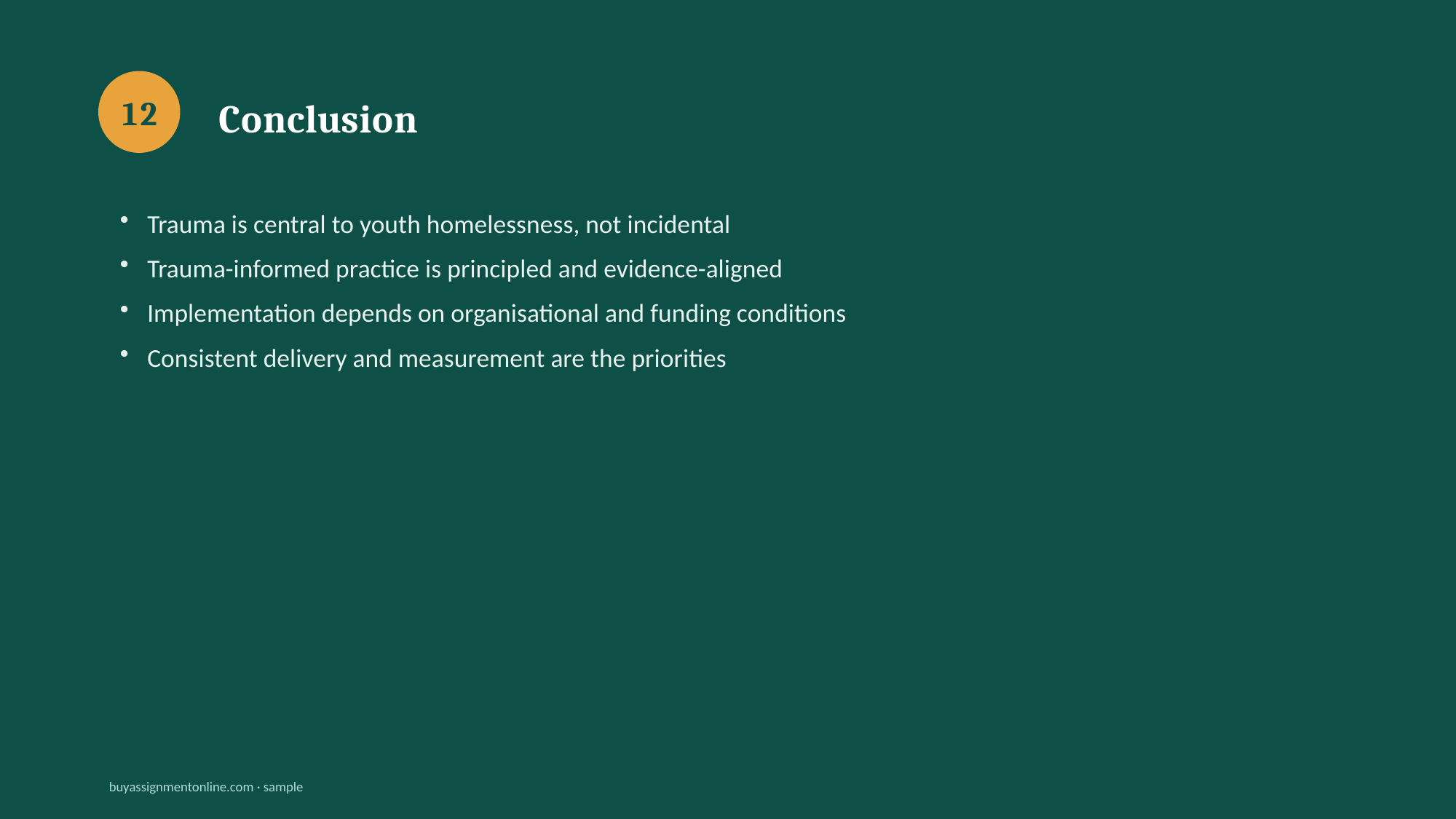

Conclusion

12
Trauma is central to youth homelessness, not incidental
Trauma-informed practice is principled and evidence-aligned
Implementation depends on organisational and funding conditions
Consistent delivery and measurement are the priorities
buyassignmentonline.com · sample